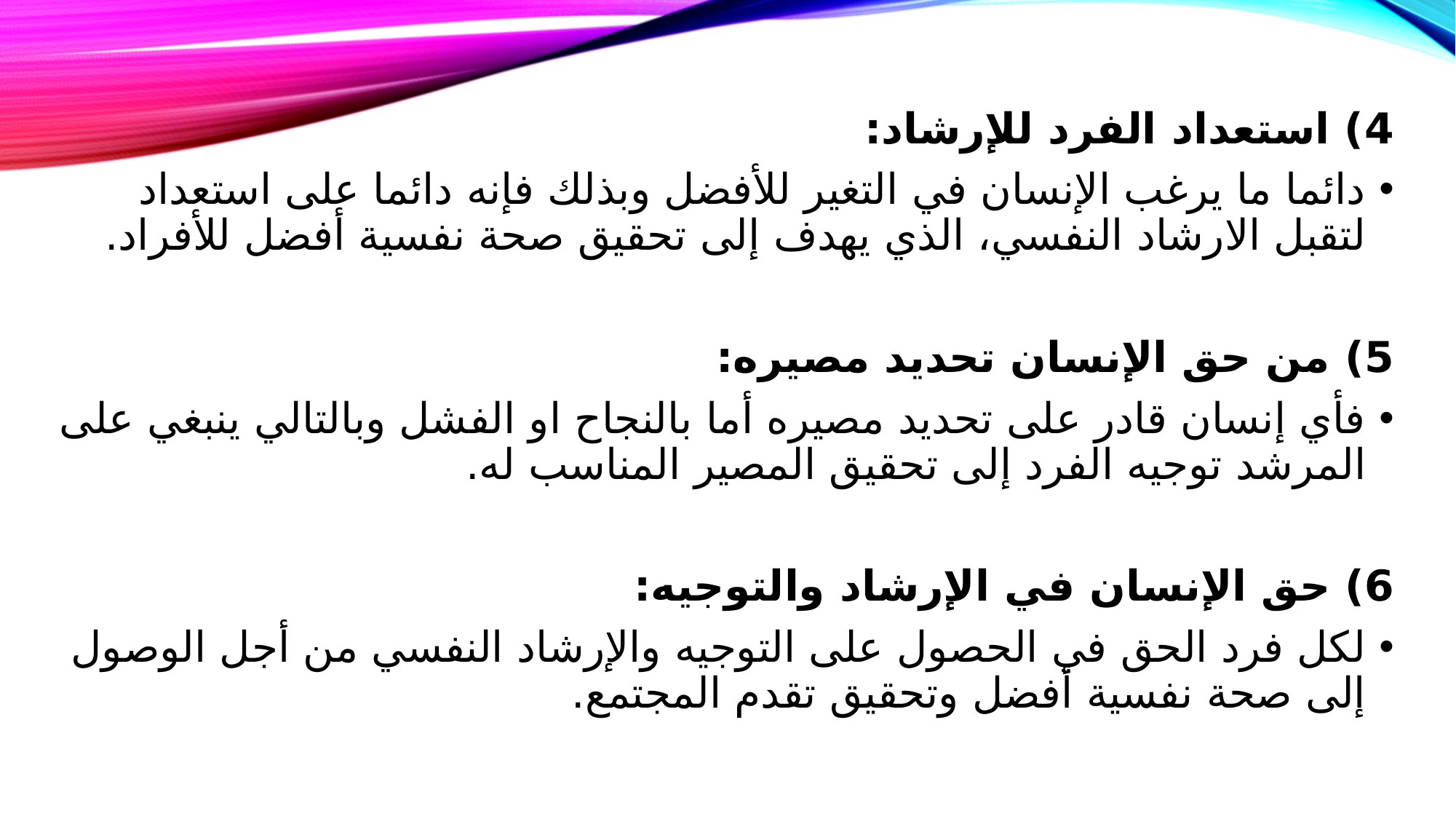

4) استعداد الفرد للإرشاد:
دائما ما يرغب الإنسان في التغير للأفضل وبذلك فإنه دائما على استعداد لتقبل الارشاد النفسي، الذي يهدف إلى تحقيق صحة نفسية أفضل للأفراد.

5) من حق الإنسان تحديد مصيره:
فأي إنسان قادر على تحديد مصيره أما بالنجاح او الفشل وبالتالي ينبغي على المرشد توجيه الفرد إلى تحقيق المصير المناسب له.

6) حق الإنسان في الإرشاد والتوجيه:
لكل فرد الحق في الحصول على التوجيه والإرشاد النفسي من أجل الوصول إلى صحة نفسية أفضل وتحقيق تقدم المجتمع.